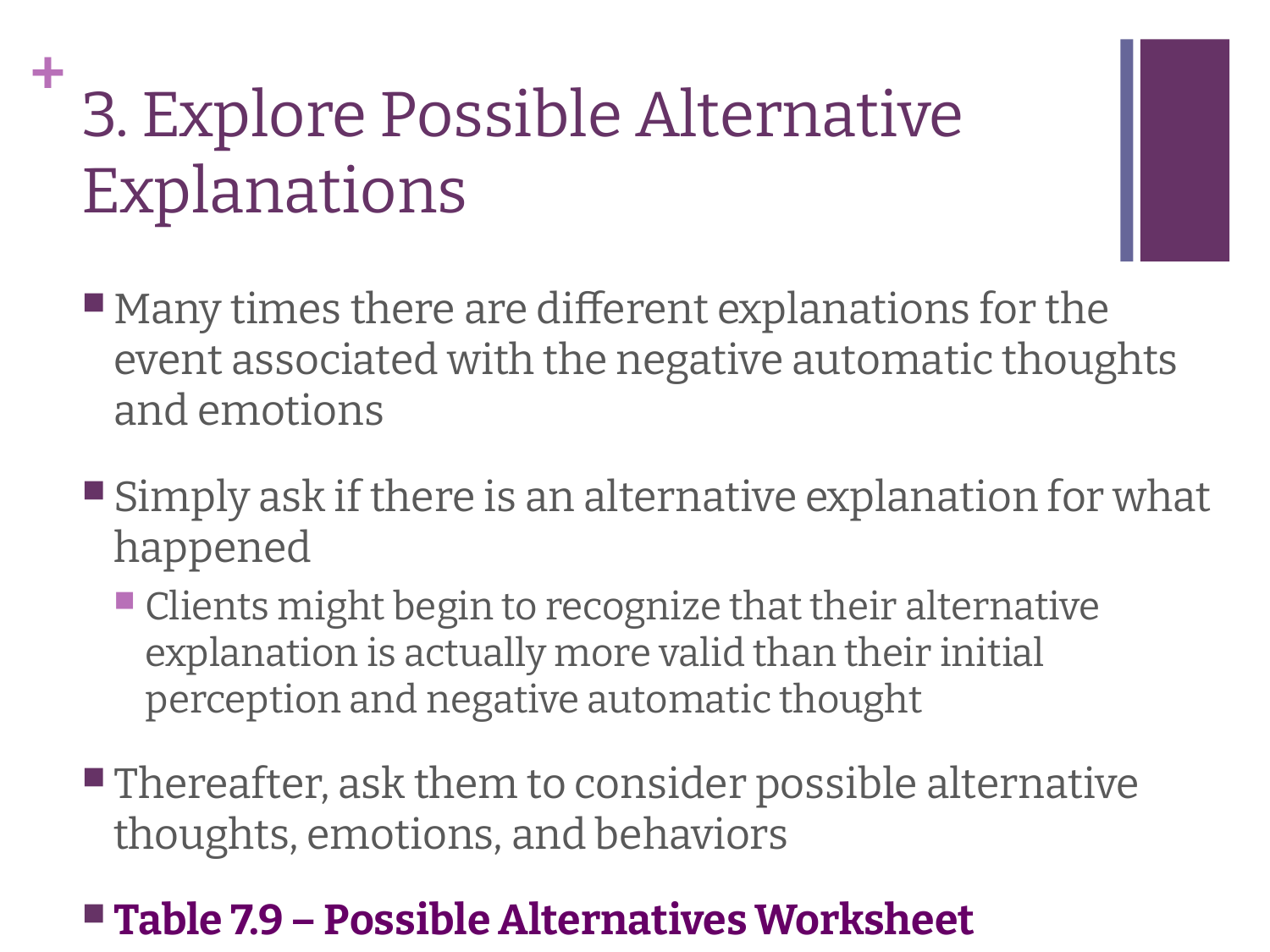

# 3. Explore Possible Alternative Explanations
Many times there are different explanations for the event associated with the negative automatic thoughts and emotions
Simply ask if there is an alternative explanation for what happened
Clients might begin to recognize that their alternative explanation is actually more valid than their initial perception and negative automatic thought
Thereafter, ask them to consider possible alternative thoughts, emotions, and behaviors
Table 7.9 – Possible Alternatives Worksheet